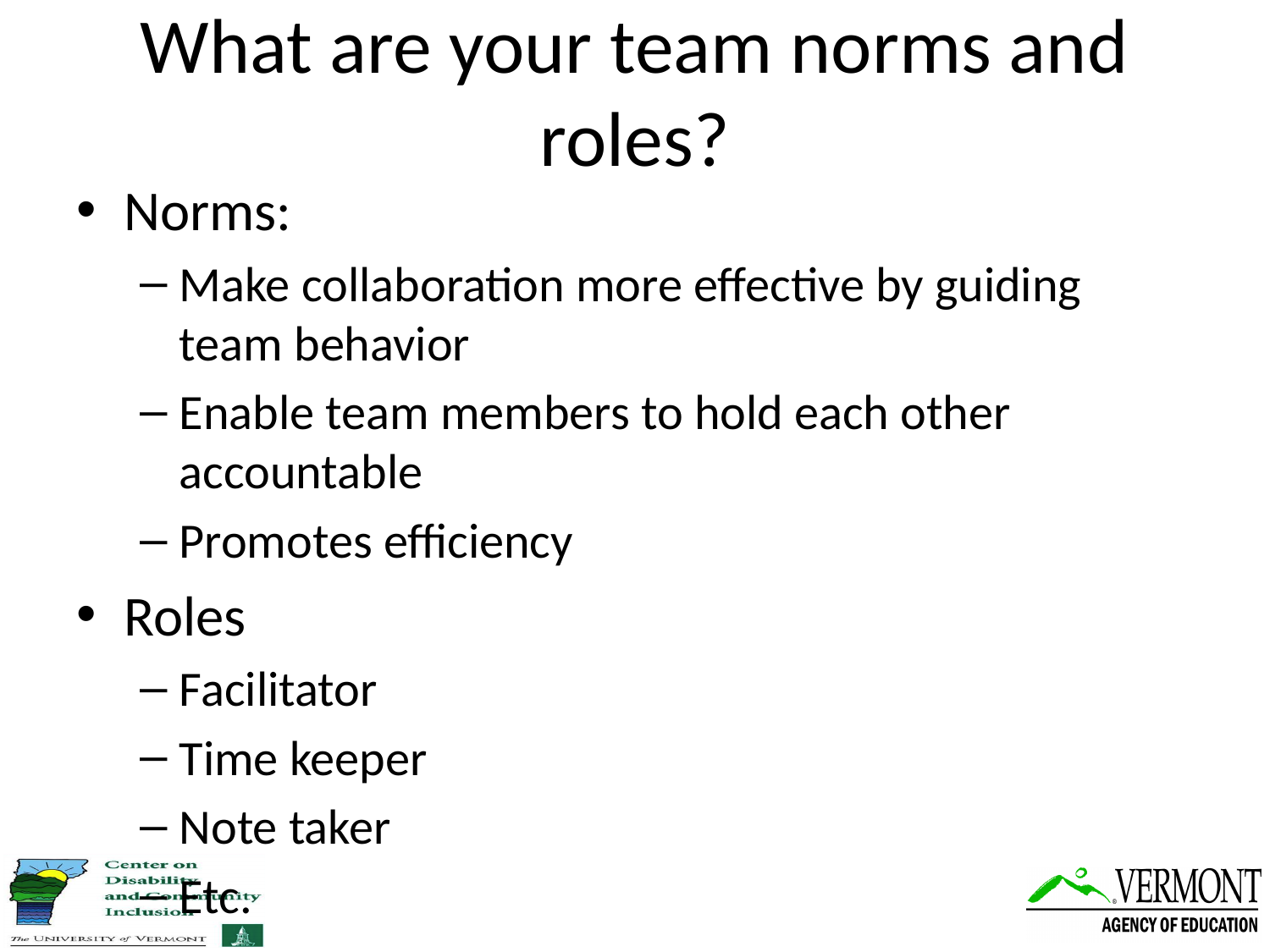

# What are your team norms and roles?
Norms:
Make collaboration more effective by guiding team behavior
Enable team members to hold each other accountable
Promotes efficiency
Roles
Facilitator
Time keeper
Note taker
Etc.